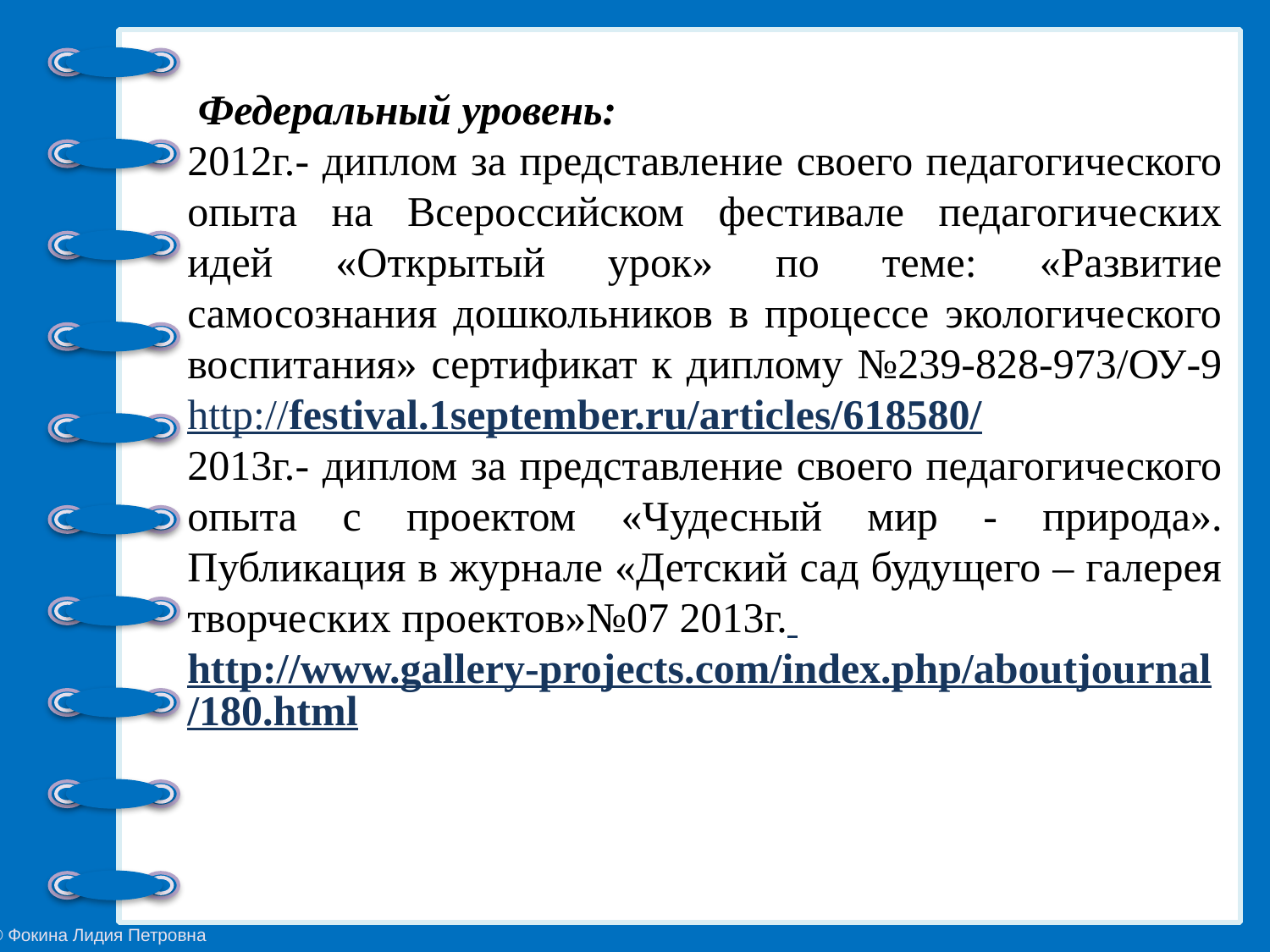

Федеральный уровень:
2012г.- диплом за представление своего педагогического опыта на Всероссийском фестивале педагогических идей «Открытый урок» по теме: «Развитие самосознания дошкольников в процессе экологического воспитания» сертификат к диплому №239-828-973/ОУ-9 http://festival.1september.ru/articles/618580/
2013г.- диплом за представление своего педагогического опыта с проектом «Чудесный мир - природа». Публикация в журнале «Детский сад будущего – галерея творческих проектов»№07 2013г.
http://www.gallery-projects.com/index.php/aboutjournal/180.html